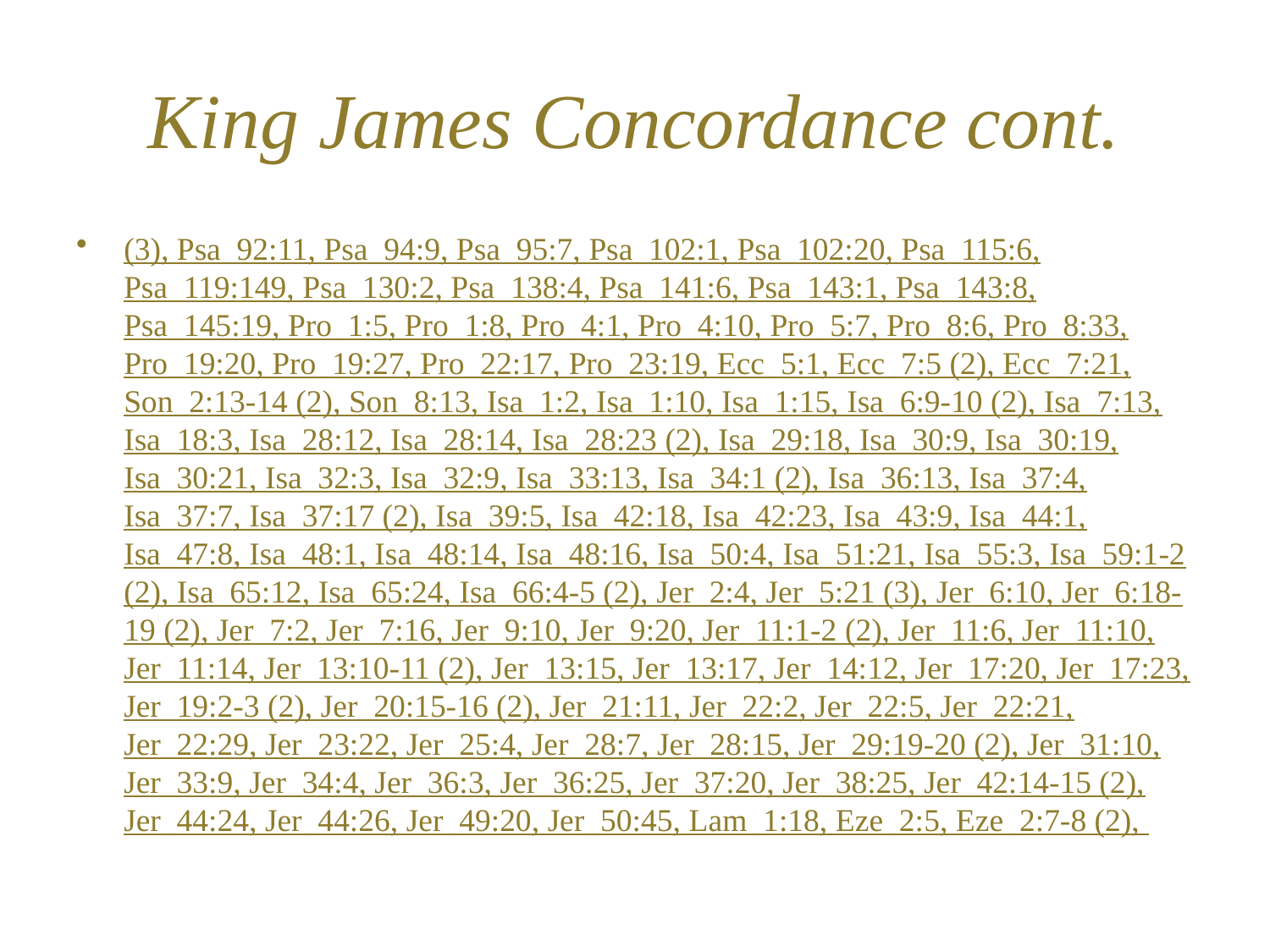

# King James Concordance cont.
(3), Psa_92:11, Psa_94:9, Psa_95:7, Psa_102:1, Psa_102:20, Psa_115:6, Psa_119:149, Psa_130:2, Psa_138:4, Psa_141:6, Psa_143:1, Psa_143:8, Psa_145:19, Pro_1:5, Pro_1:8, Pro_4:1, Pro_4:10, Pro_5:7, Pro_8:6, Pro_8:33, Pro_19:20, Pro_19:27, Pro_22:17, Pro_23:19, Ecc_5:1, Ecc_7:5 (2), Ecc_7:21, Son_2:13-14 (2), Son_8:13, Isa_1:2, Isa_1:10, Isa_1:15, Isa_6:9-10 (2), Isa_7:13, Isa_18:3, Isa_28:12, Isa_28:14, Isa_28:23 (2), Isa_29:18, Isa_30:9, Isa_30:19, Isa_30:21, Isa_32:3, Isa_32:9, Isa_33:13, Isa_34:1 (2), Isa_36:13, Isa_37:4, Isa_37:7, Isa_37:17 (2), Isa_39:5, Isa_42:18, Isa_42:23, Isa_43:9, Isa_44:1, Isa_47:8, Isa_48:1, Isa_48:14, Isa_48:16, Isa_50:4, Isa_51:21, Isa_55:3, Isa_59:1-2 (2), Isa_65:12, Isa_65:24, Isa_66:4-5 (2), Jer_2:4, Jer_5:21 (3), Jer_6:10, Jer_6:18-19 (2), Jer_7:2, Jer_7:16, Jer_9:10, Jer_9:20, Jer_11:1-2 (2), Jer_11:6, Jer_11:10, Jer_11:14, Jer_13:10-11 (2), Jer_13:15, Jer_13:17, Jer_14:12, Jer_17:20, Jer_17:23, Jer_19:2-3 (2), Jer_20:15-16 (2), Jer_21:11, Jer_22:2, Jer_22:5, Jer_22:21, Jer_22:29, Jer_23:22, Jer_25:4, Jer_28:7, Jer_28:15, Jer_29:19-20 (2), Jer_31:10, Jer_33:9, Jer_34:4, Jer_36:3, Jer_36:25, Jer_37:20, Jer_38:25, Jer_42:14-15 (2), Jer_44:24, Jer_44:26, Jer_49:20, Jer_50:45, Lam_1:18, Eze_2:5, Eze_2:7-8 (2),